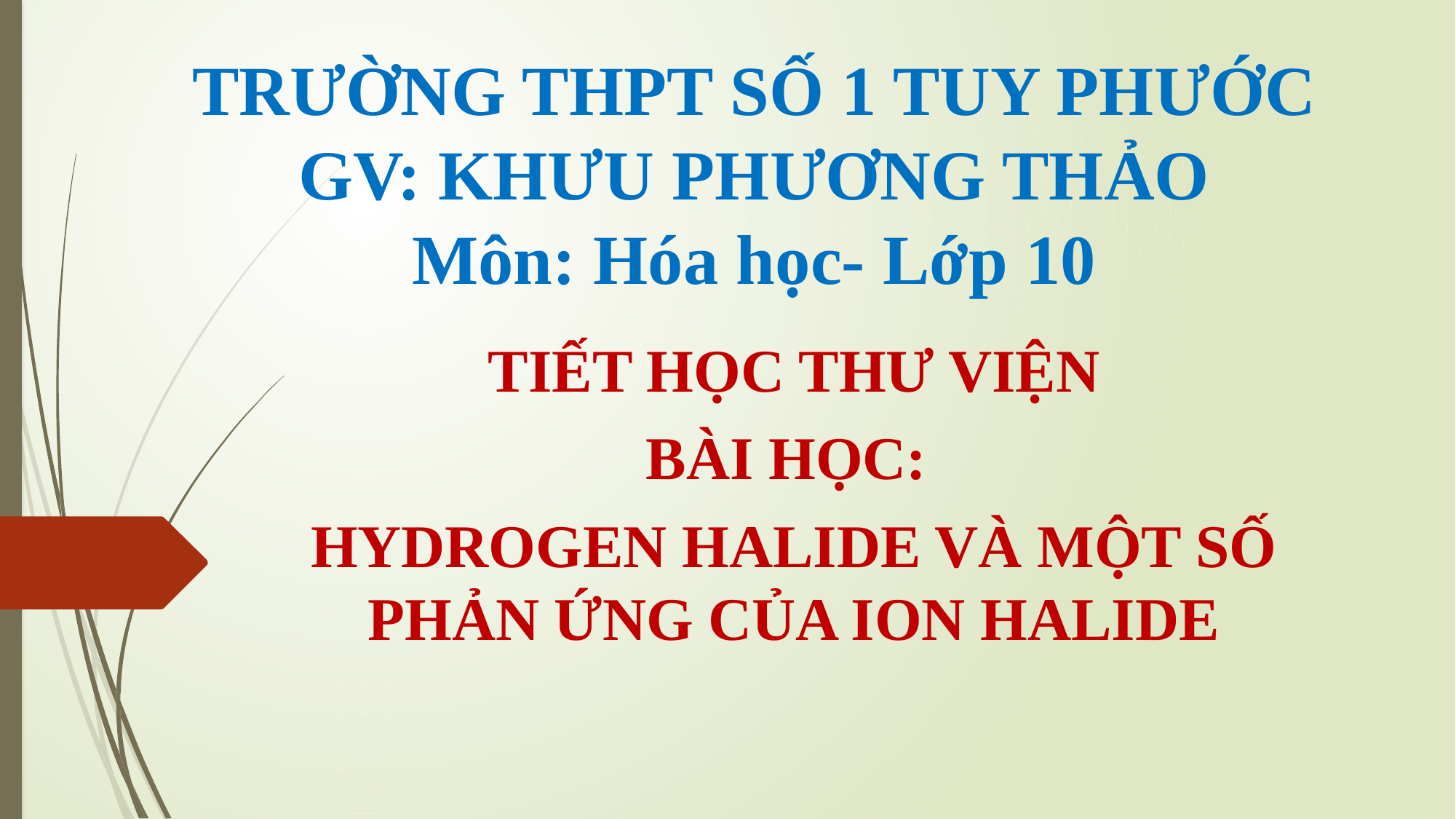

# TRƯỜNG THPT SỐ 1 TUY PHƯỚC GV: KHƯU PHƯƠNG THẢO Môn: Hóa học- Lớp 10
TIẾT HỌC THƯ VIỆN
BÀI HỌC:
HYDROGEN HALIDE VÀ MỘT SỐ PHẢN ỨNG CỦA ION HALIDE